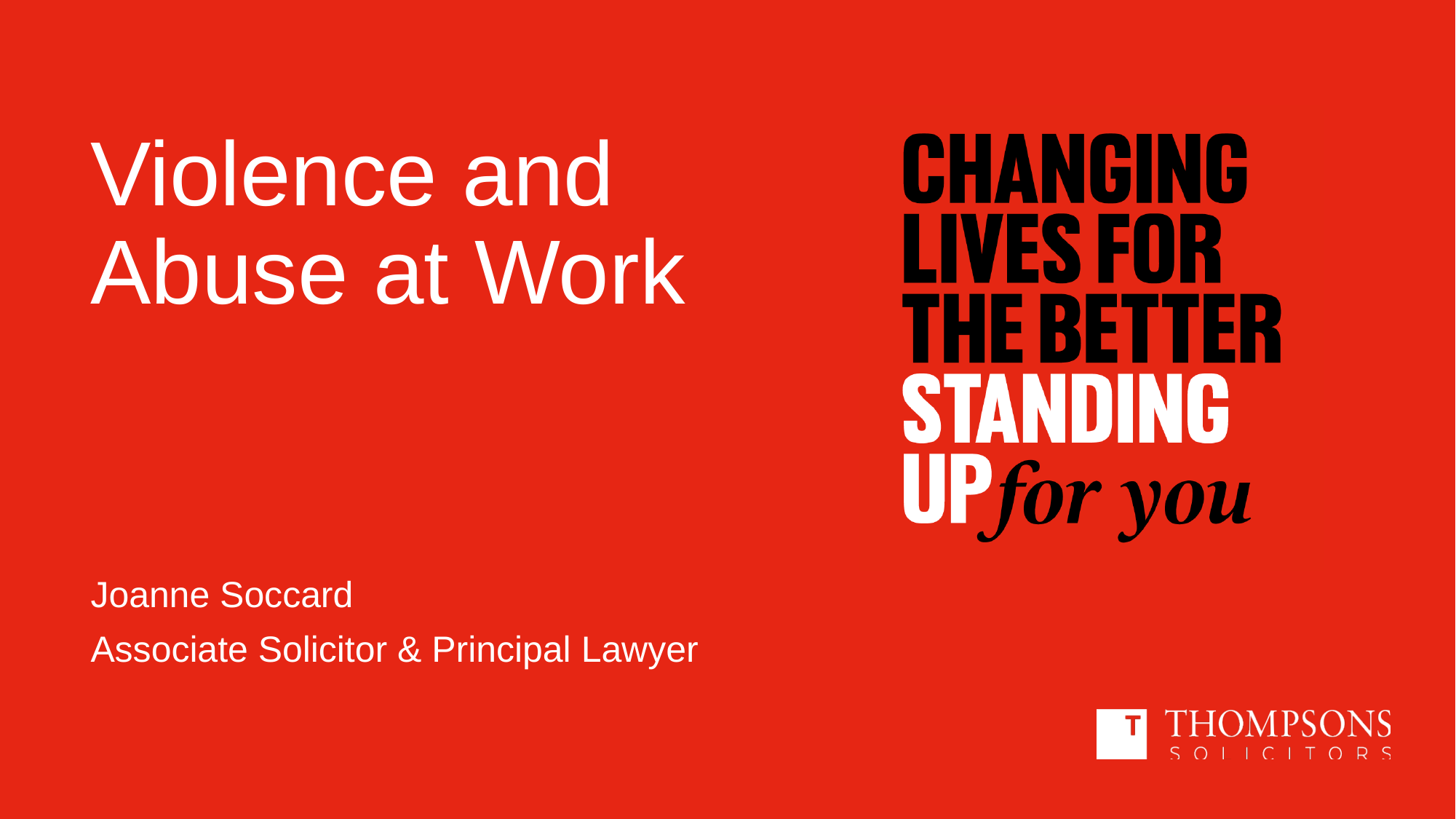

# Violence and Abuse at Work
Joanne Soccard
Associate Solicitor & Principal Lawyer